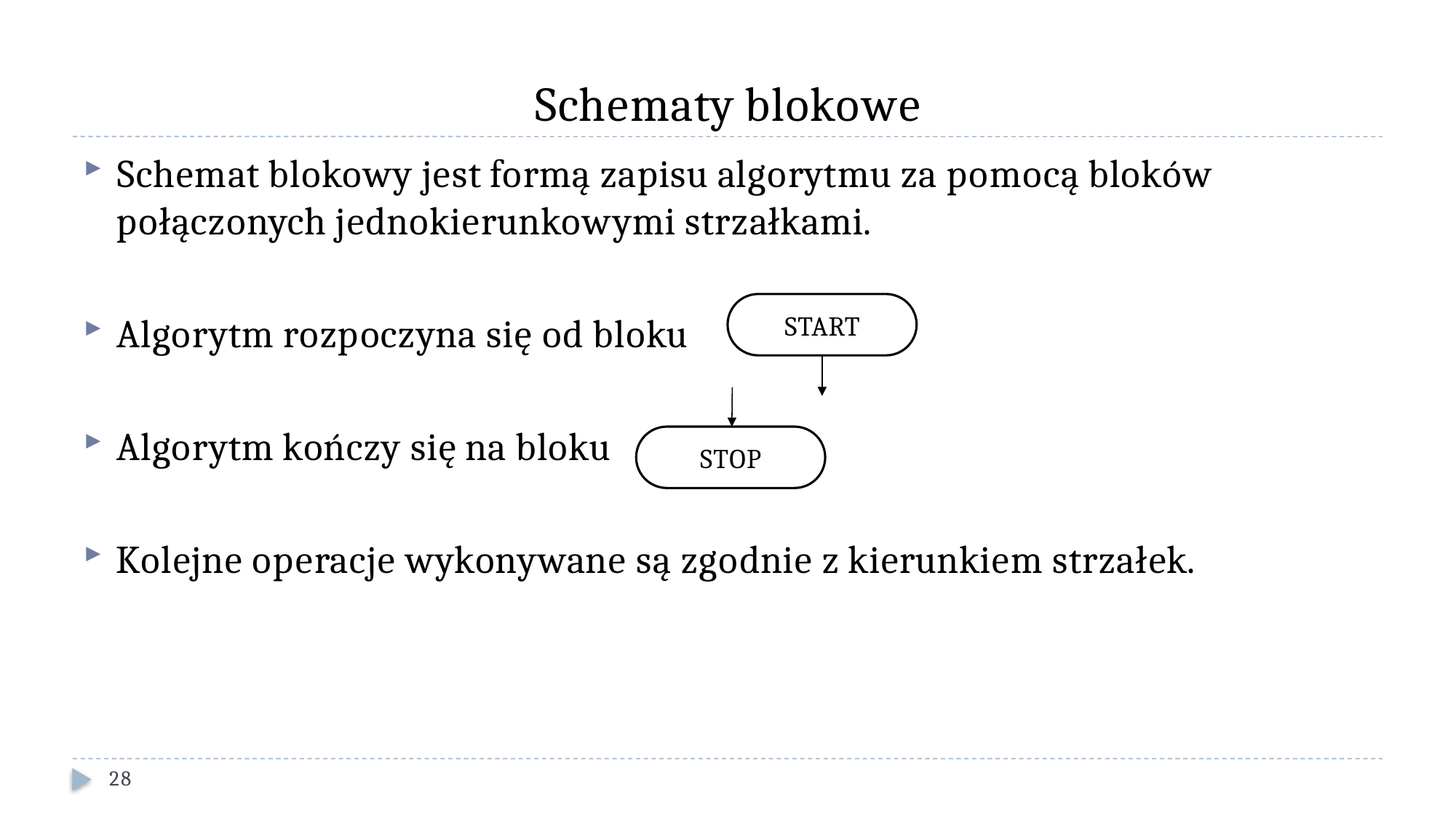

# Schematy blokowe
Schemat blokowy jest formą zapisu algorytmu za pomocą bloków połączonych jednokierunkowymi strzałkami.

Algorytm rozpoczyna się od bloku

Algorytm kończy się na bloku

Kolejne operacje wykonywane są zgodnie z kierunkiem strzałek.
START
STOP
28